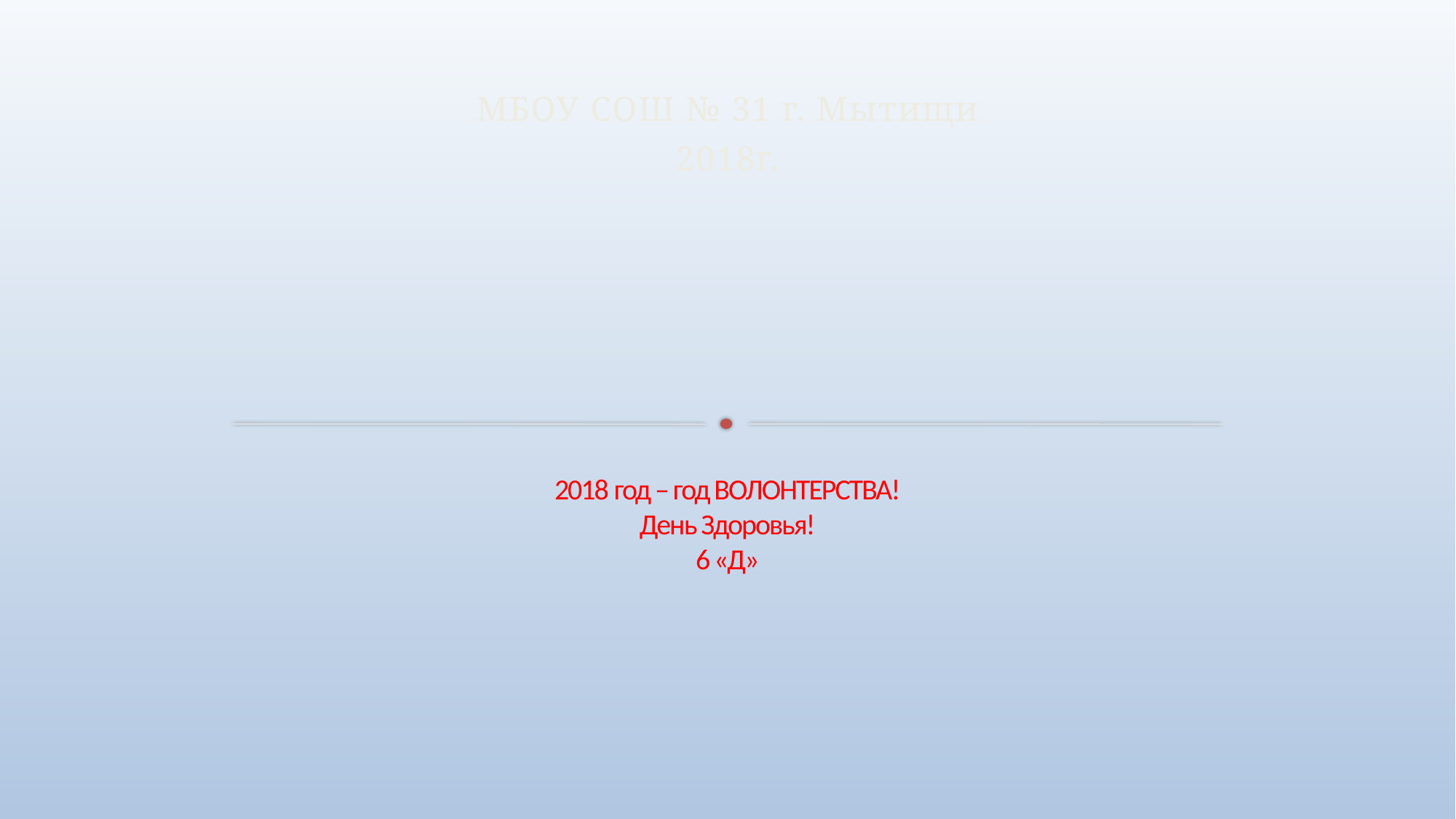

МБОУ СОШ № 31 г. Мытищи
2018г.
# 2018 год – год ВОЛОНТЕРСТВА! День Здоровья! 6 «Д»